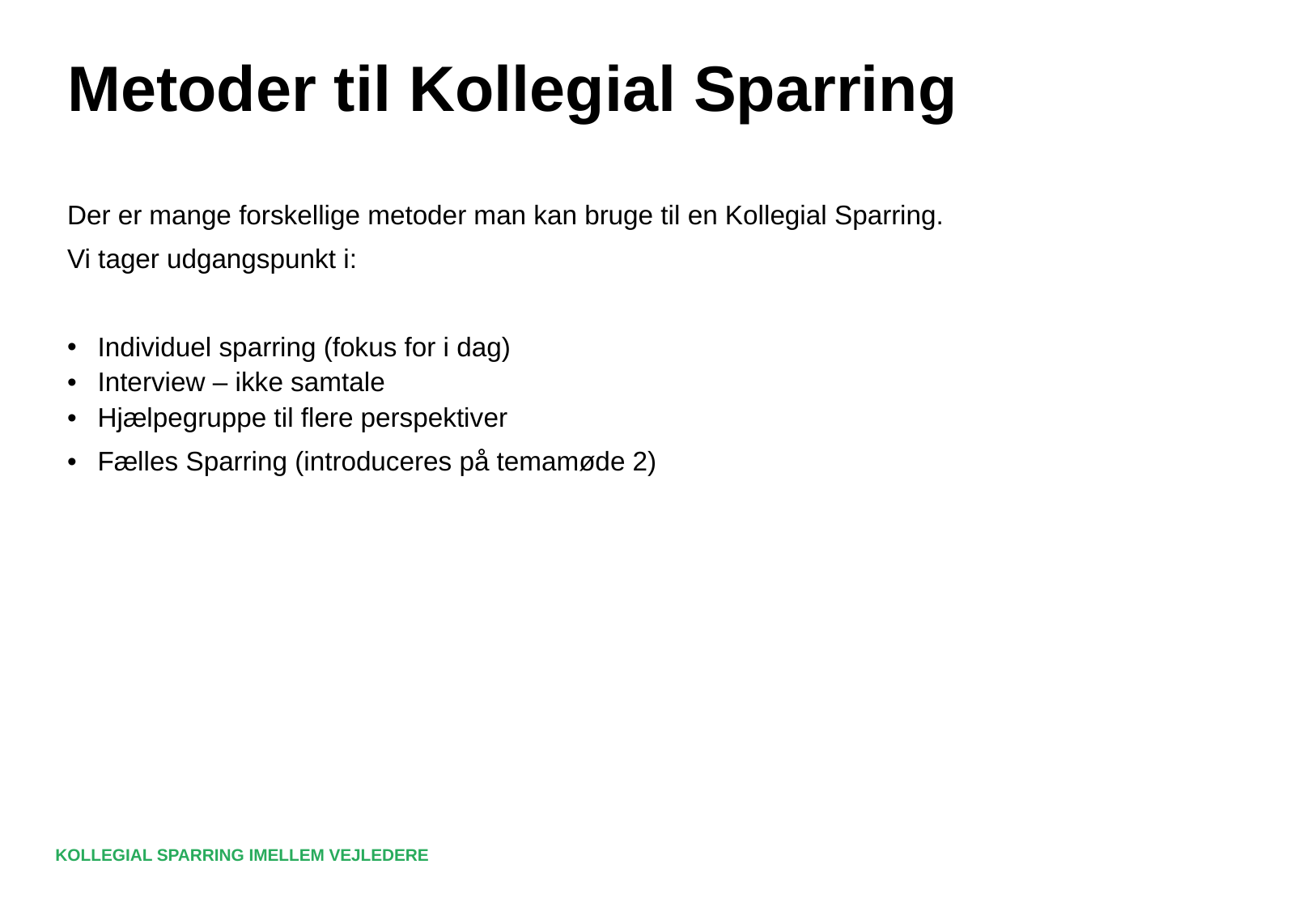

# Metoder til Kollegial Sparring
Der er mange forskellige metoder man kan bruge til en Kollegial Sparring.
Vi tager udgangspunkt i:

Individuel sparring (fokus for i dag)
Interview – ikke samtale
Hjælpegruppe til flere perspektiver
Fælles Sparring (introduceres på temamøde 2)